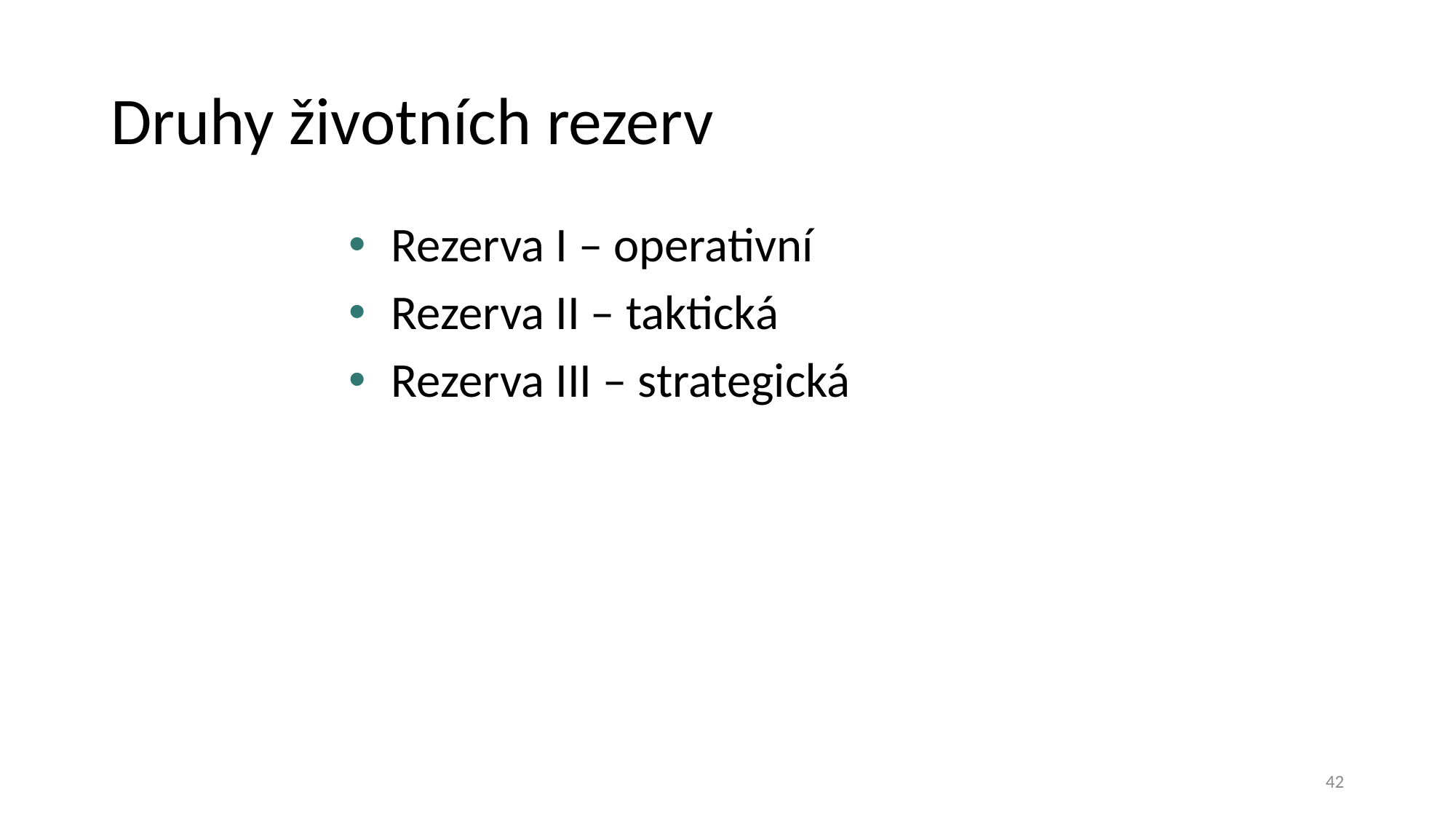

# Druhy životních rezerv
Rezerva I – operativní
Rezerva II – taktická
Rezerva III – strategická
42